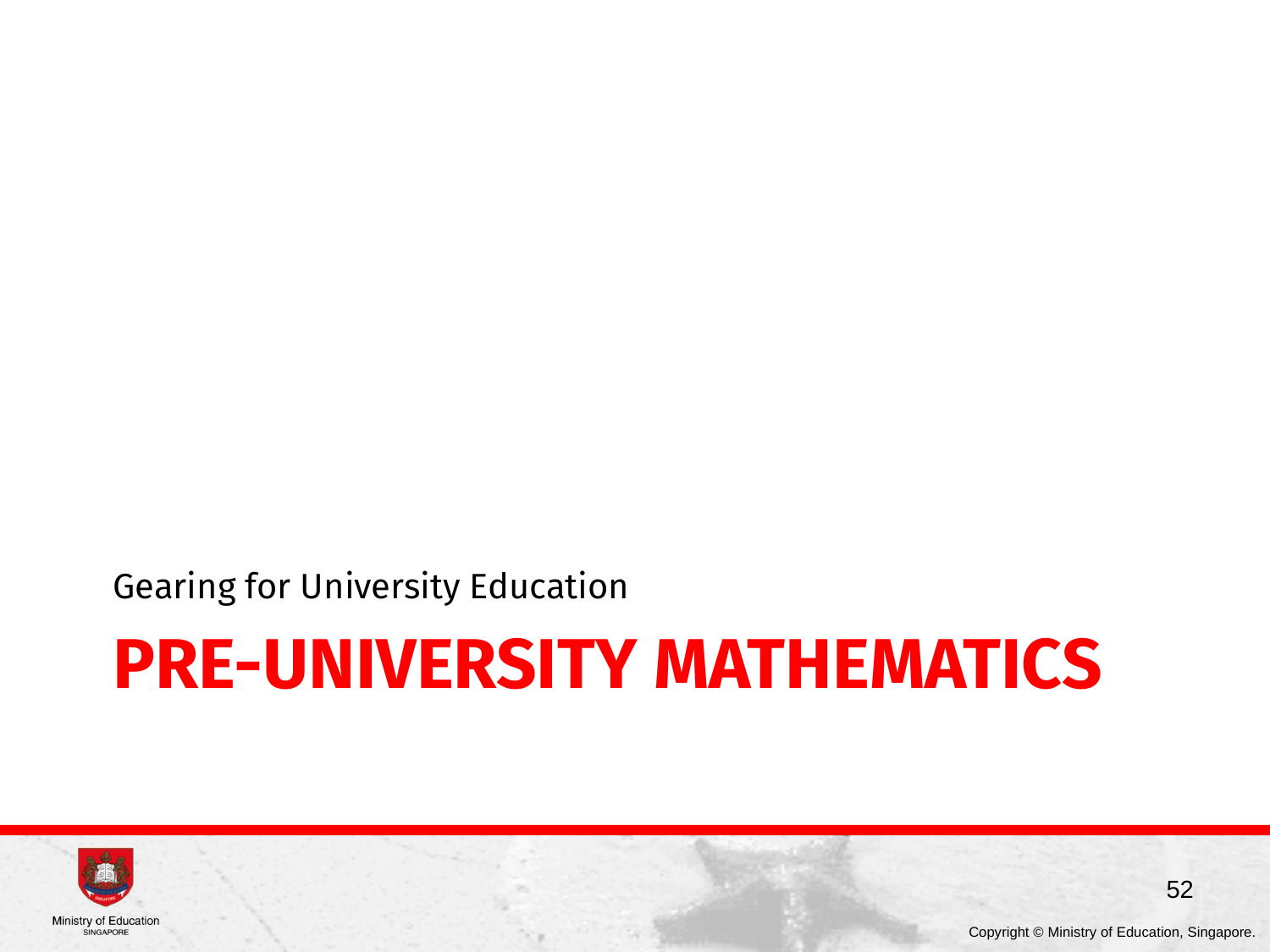

Gearing for University Education
# Pre-university Mathematics
52